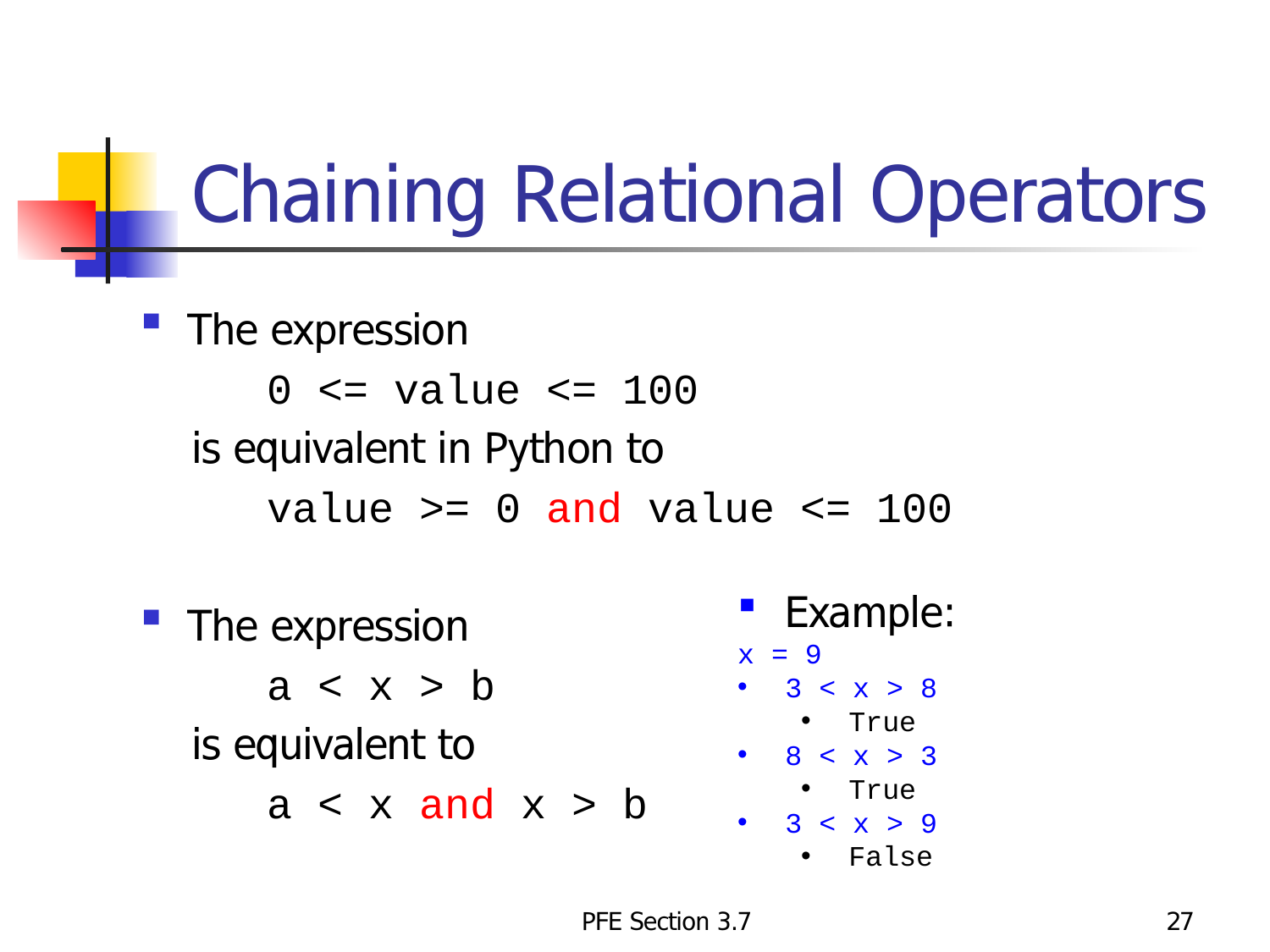

# Chaining Relational Operators
The expression
	0 <= value <= 100
    is equivalent in Python to
	value >= 0 and value <= 100

The expression
	a < x > b
    is equivalent to
 	a < x and x > b
Example:
x = 9
3 < x > 8
True
8 < x > 3
True
3 < x > 9
False
PFE Section 3.7
27